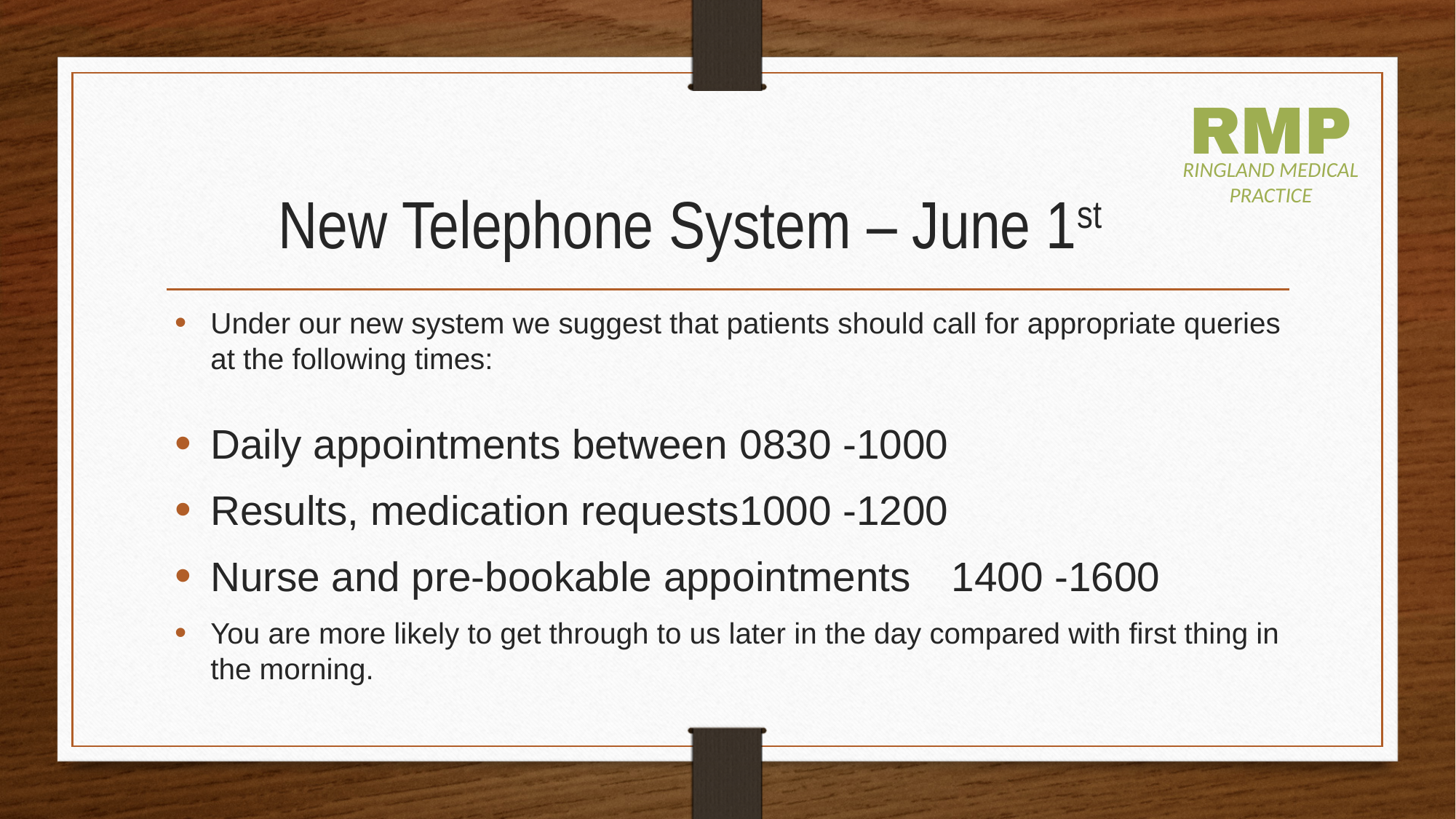

RMP

RINGLAND MEDICAL PRACTICE
# New Telephone System – June 1st
Under our new system we suggest that patients should call for appropriate queries at the following times:

Daily appointments between 					0830 -1000
Results, medication requests					1000 -1200
Nurse and pre-bookable appointments 	1400 -1600
You are more likely to get through to us later in the day compared with first thing in the morning.